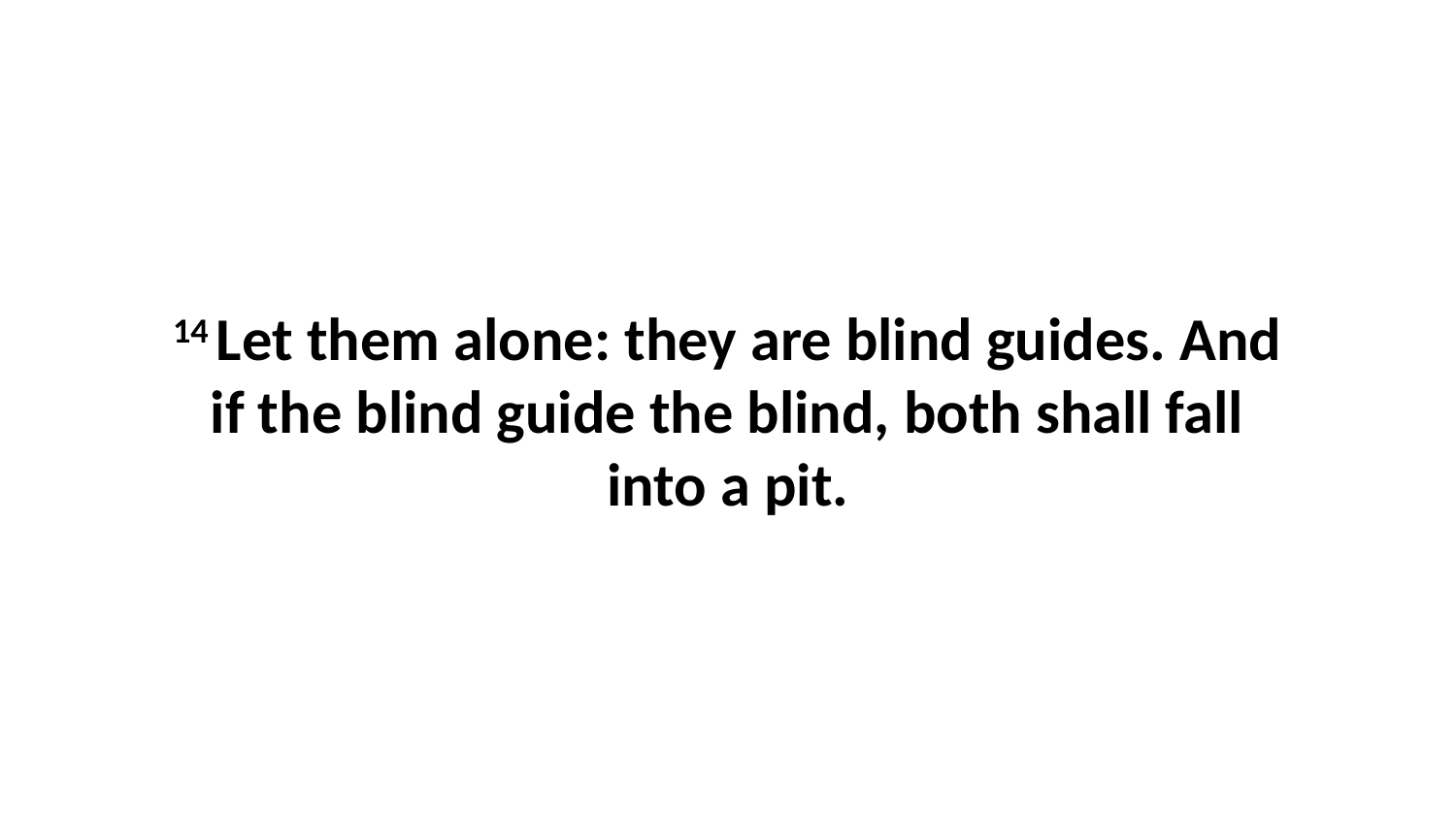

14 Let them alone: they are blind guides. And if the blind guide the blind, both shall fall into a pit.